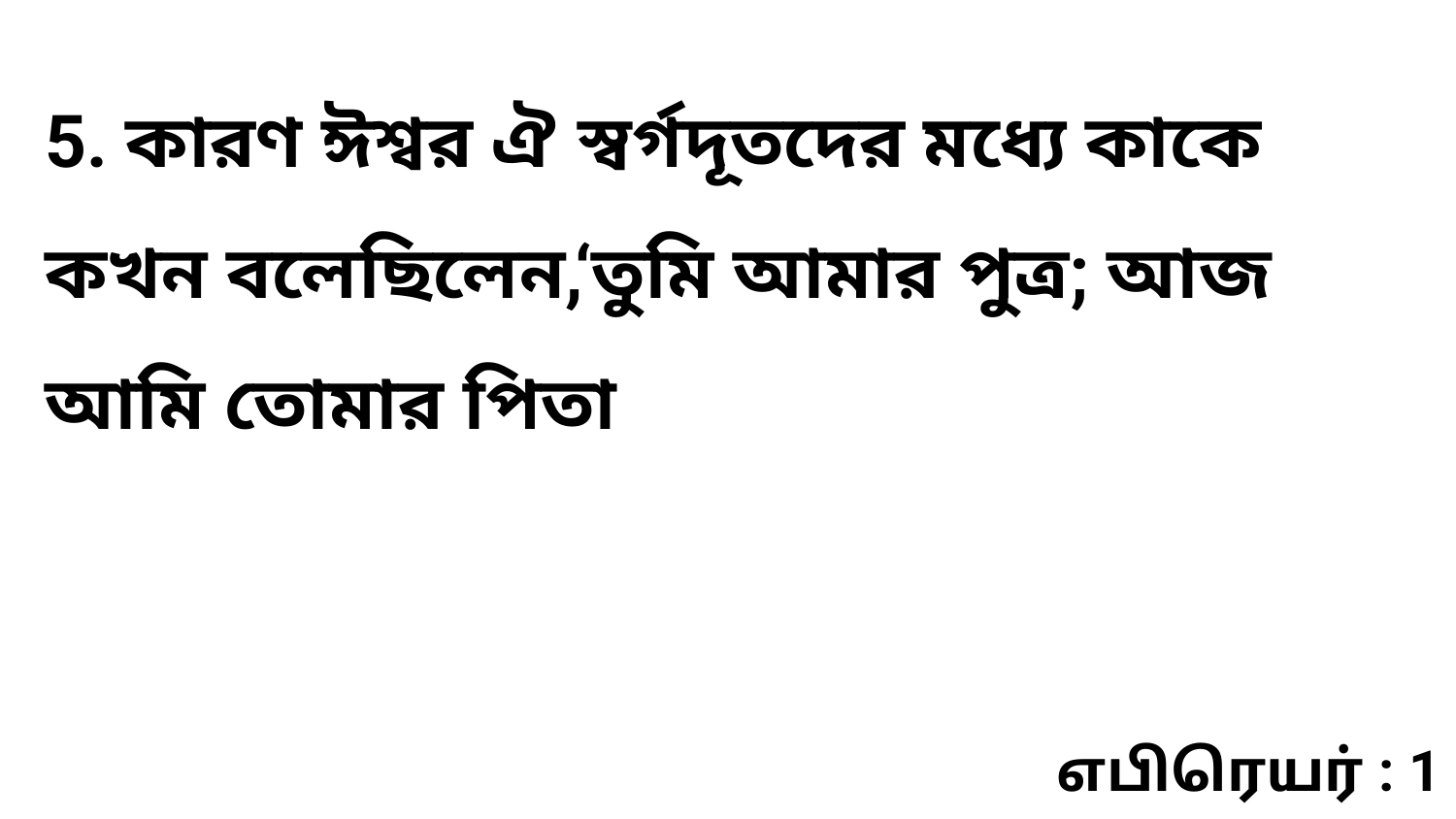

5. কারণ ঈশ্বর ঐ স্বর্গদূতদের মধ্যে কাকে কখন বলেছিলেন,‘তুমি আমার পুত্র; আজ আমি তোমার পিতা
எபிரெயர் : 1